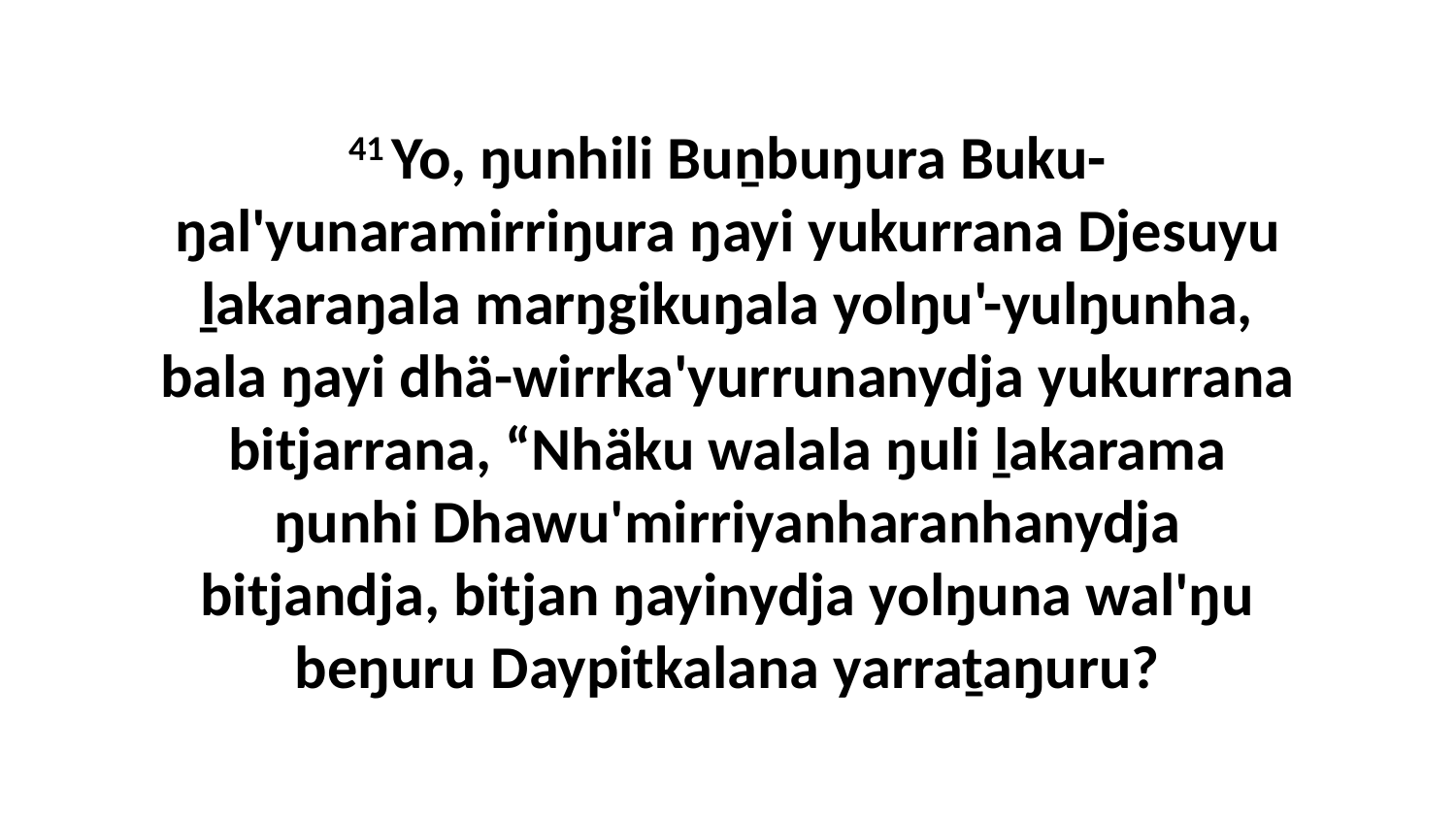

41 Yo, ŋunhili Buṉbuŋura Buku-ŋal'yunaramirriŋura ŋayi yukurrana Djesuyu ḻakaraŋala marŋgikuŋala yolŋu'-yulŋunha, bala ŋayi dhä-wirrka'yurrunanydja yukurrana bitjarrana, “Nhäku walala ŋuli ḻakarama ŋunhi Dhawu'mirriyanharanhanydja bitjandja, bitjan ŋayinydja yolŋuna wal'ŋu beŋuru Daypitkalana yarraṯaŋuru?